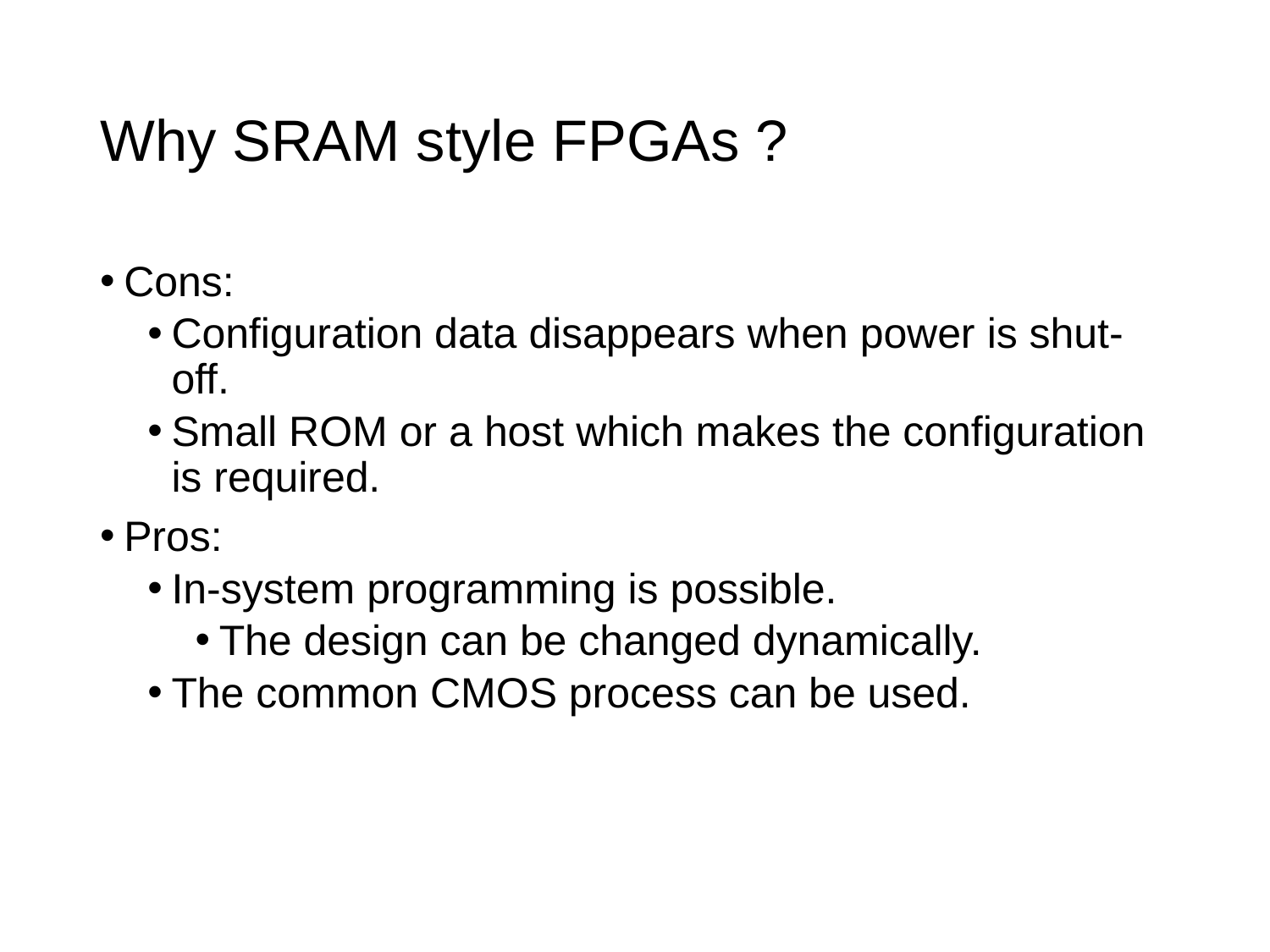

# Why SRAM style FPGAs ?
Cons:
Configuration data disappears when power is shut-off.
Small ROM or a host which makes the configuration is required.
Pros:
In-system programming is possible.
The design can be changed dynamically.
The common CMOS process can be used.